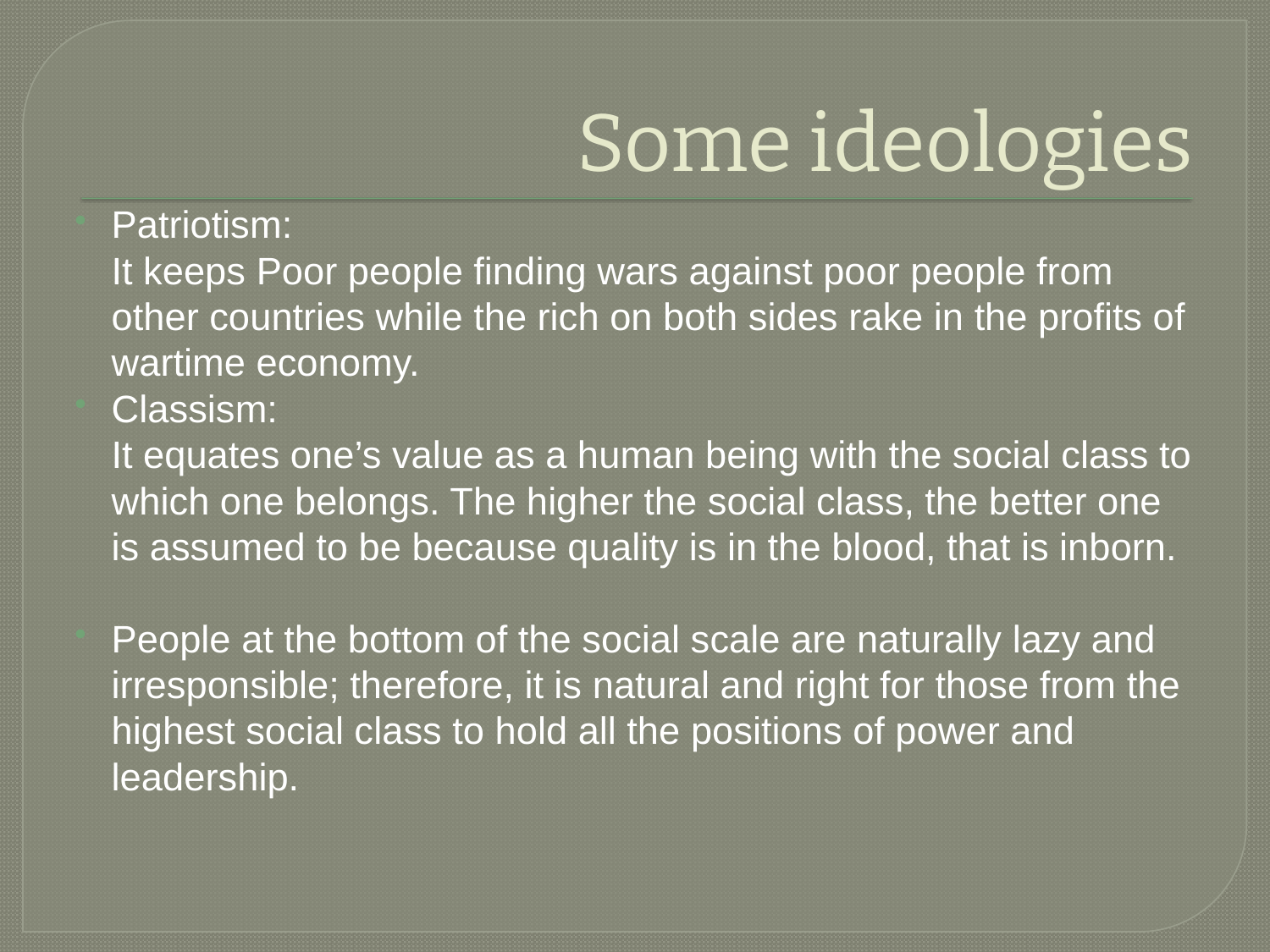

# Some ideologies
Patriotism:
	It keeps Poor people finding wars against poor people from other countries while the rich on both sides rake in the profits of wartime economy.
Classism:
 	It equates one’s value as a human being with the social class to which one belongs. The higher the social class, the better one is assumed to be because quality is in the blood, that is inborn.

People at the bottom of the social scale are naturally lazy and irresponsible; therefore, it is natural and right for those from the highest social class to hold all the positions of power and leadership.